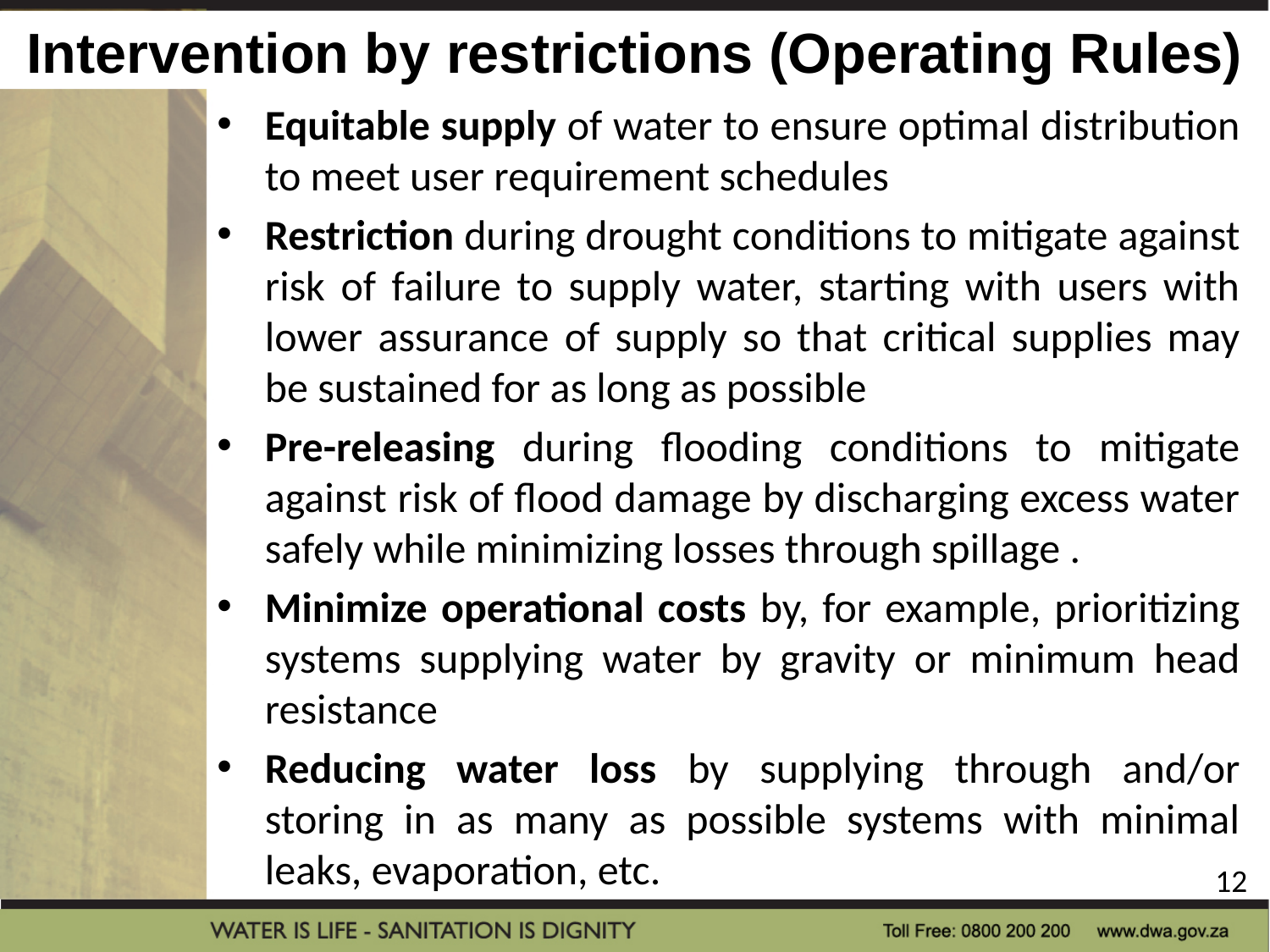

# Intervention by restrictions (Operating Rules)
Equitable supply of water to ensure optimal distribution to meet user requirement schedules
Restriction during drought conditions to mitigate against risk of failure to supply water, starting with users with lower assurance of supply so that critical supplies may be sustained for as long as possible
Pre-releasing during flooding conditions to mitigate against risk of flood damage by discharging excess water safely while minimizing losses through spillage .
Minimize operational costs by, for example, prioritizing systems supplying water by gravity or minimum head resistance
Reducing water loss by supplying through and/or storing in as many as possible systems with minimal leaks, evaporation, etc.

12